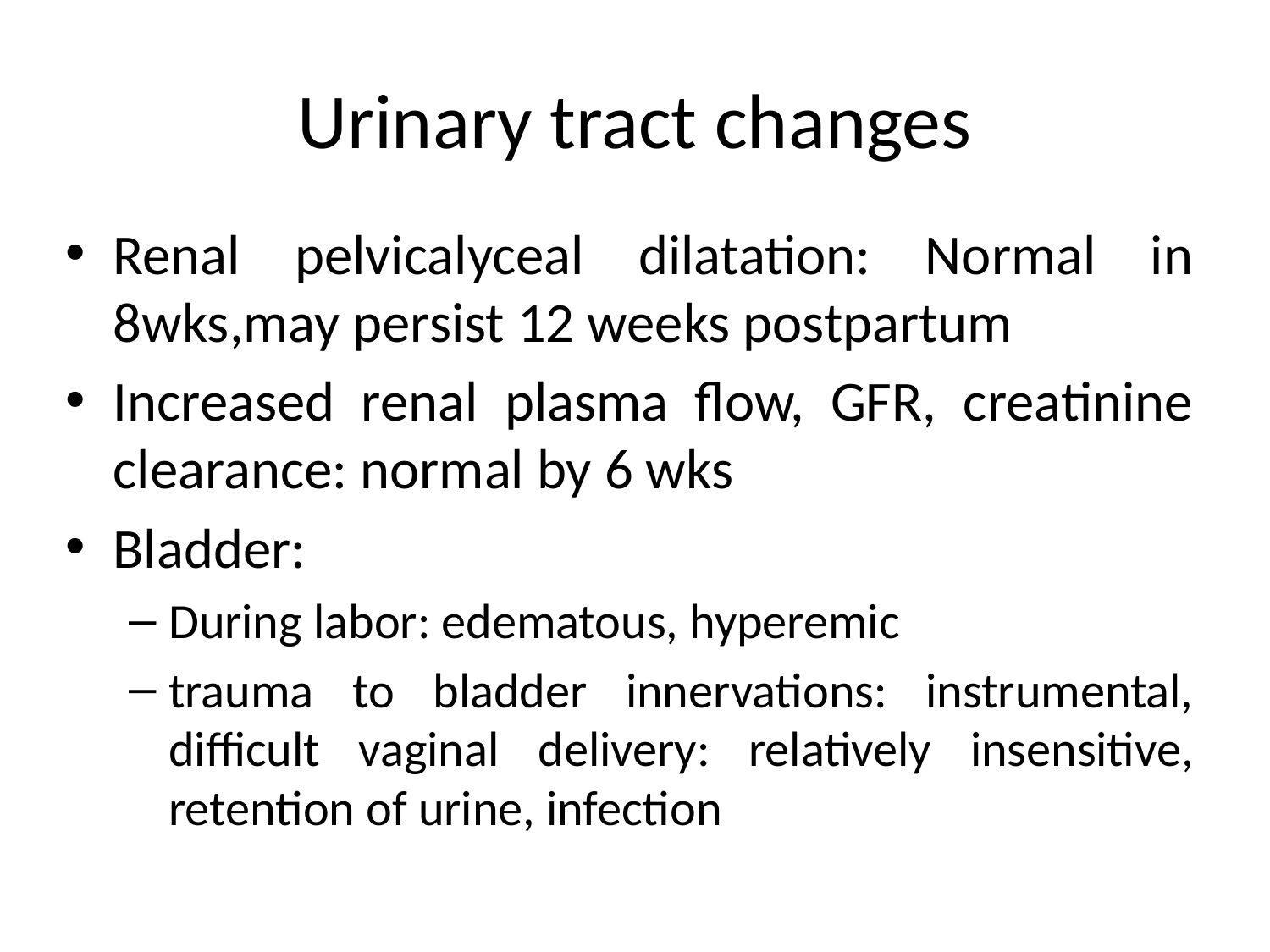

# Urinary tract changes
Renal pelvicalyceal dilatation: Normal in 8wks,may persist 12 weeks postpartum
Increased renal plasma flow, GFR, creatinine clearance: normal by 6 wks
Bladder:
During labor: edematous, hyperemic
trauma to bladder innervations: instrumental, difficult vaginal delivery: relatively insensitive, retention of urine, infection